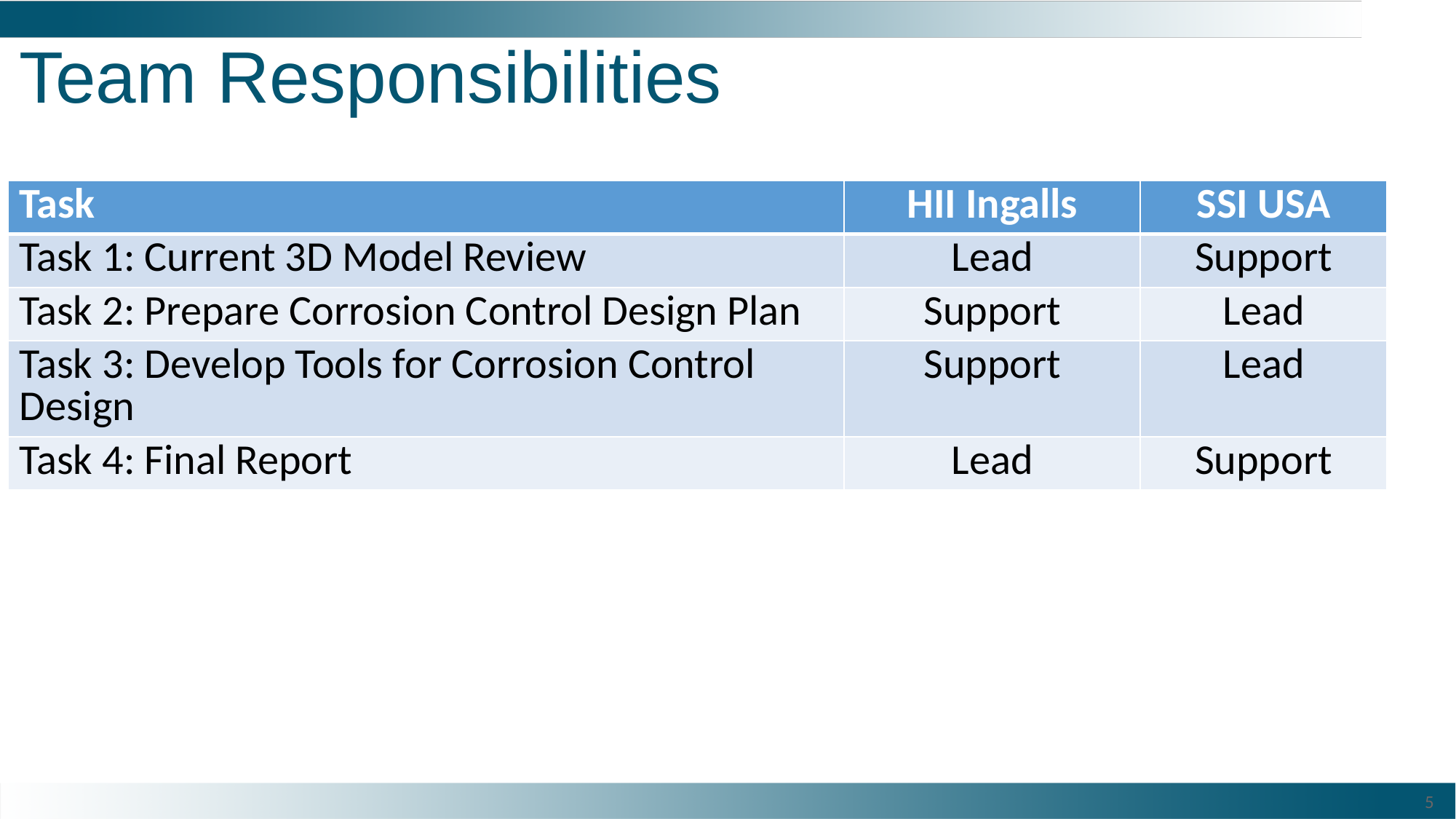

# Team Responsibilities
| Task | HII Ingalls | SSI USA |
| --- | --- | --- |
| Task 1: Current 3D Model Review | Lead | Support |
| Task 2: Prepare Corrosion Control Design Plan | Support | Lead |
| Task 3: Develop Tools for Corrosion Control Design | Support | Lead |
| Task 4: Final Report | Lead | Support |
5